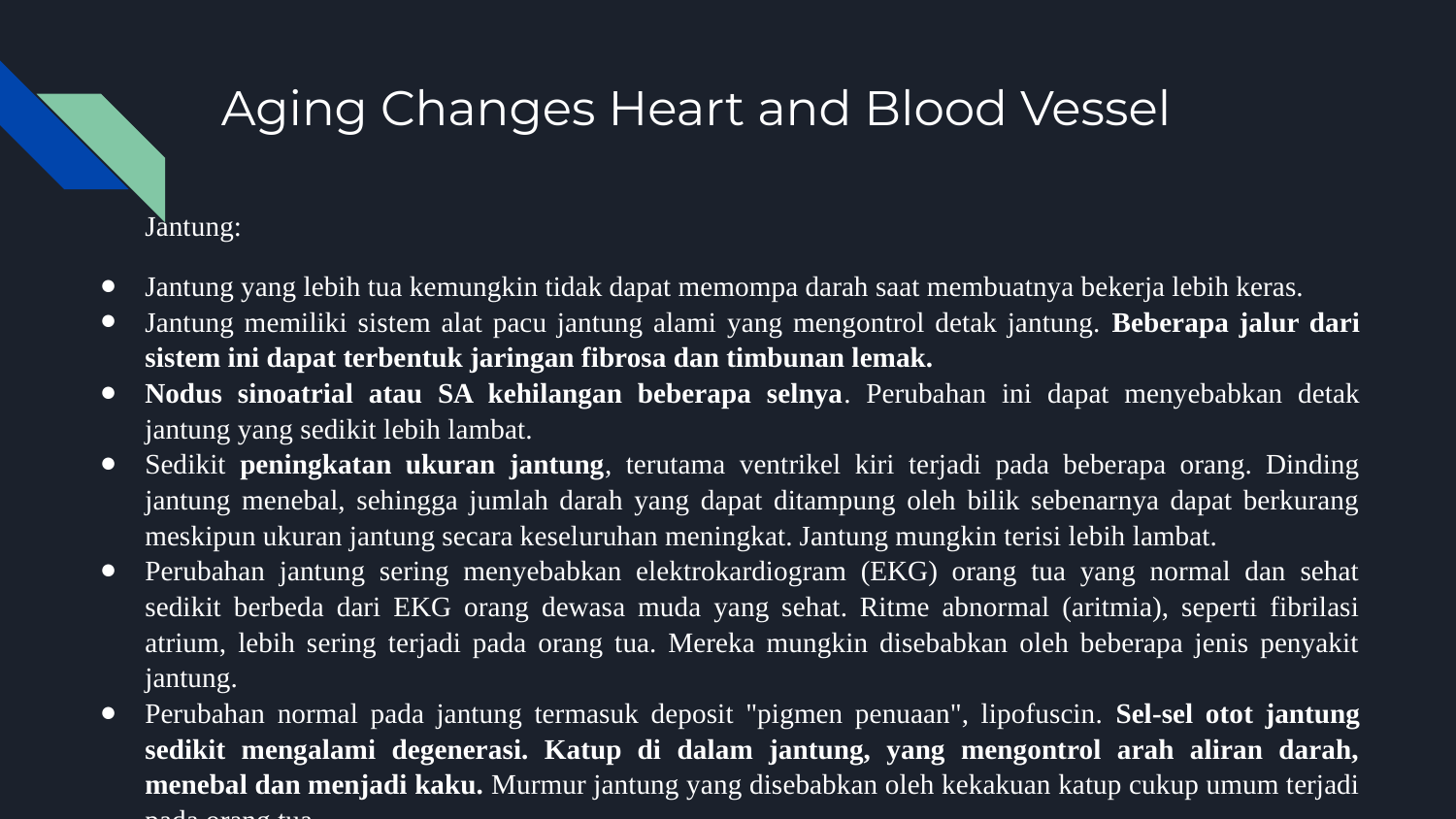

# Aging Changes Heart and Blood Vessel
Jantung:
Jantung yang lebih tua kemungkin tidak dapat memompa darah saat membuatnya bekerja lebih keras.
Jantung memiliki sistem alat pacu jantung alami yang mengontrol detak jantung. Beberapa jalur dari sistem ini dapat terbentuk jaringan fibrosa dan timbunan lemak.
Nodus sinoatrial atau SA kehilangan beberapa selnya. Perubahan ini dapat menyebabkan detak jantung yang sedikit lebih lambat.
Sedikit peningkatan ukuran jantung, terutama ventrikel kiri terjadi pada beberapa orang. Dinding jantung menebal, sehingga jumlah darah yang dapat ditampung oleh bilik sebenarnya dapat berkurang meskipun ukuran jantung secara keseluruhan meningkat. Jantung mungkin terisi lebih lambat.
Perubahan jantung sering menyebabkan elektrokardiogram (EKG) orang tua yang normal dan sehat sedikit berbeda dari EKG orang dewasa muda yang sehat. Ritme abnormal (aritmia), seperti fibrilasi atrium, lebih sering terjadi pada orang tua. Mereka mungkin disebabkan oleh beberapa jenis penyakit jantung.
Perubahan normal pada jantung termasuk deposit "pigmen penuaan", lipofuscin. Sel-sel otot jantung sedikit mengalami degenerasi. Katup di dalam jantung, yang mengontrol arah aliran darah, menebal dan menjadi kaku. Murmur jantung yang disebabkan oleh kekakuan katup cukup umum terjadi pada orang tua.